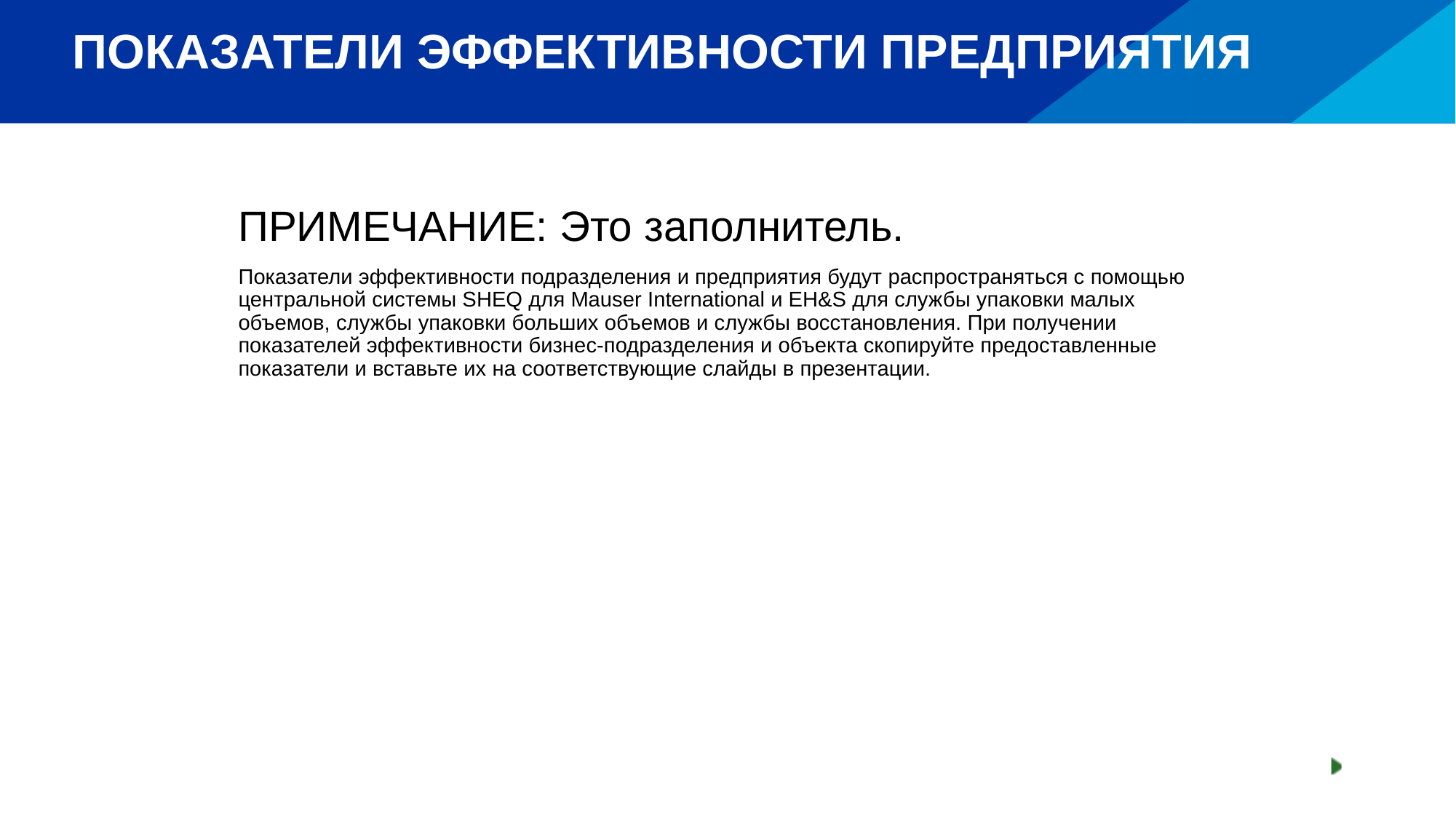

# ПОКАЗАТЕЛИ ЭФФЕКТИВНОСТИ ПРЕДПРИЯТИЯ
ПРИМЕЧАНИЕ: Это заполнитель.
Показатели эффективности подразделения и предприятия будут распространяться с помощью центральной системы SHEQ для Mauser International и EH&S для службы упаковки малых объемов, службы упаковки больших объемов и службы восстановления. При получении показателей эффективности бизнес-подразделения и объекта скопируйте предоставленные показатели и вставьте их на соответствующие слайды в презентации.